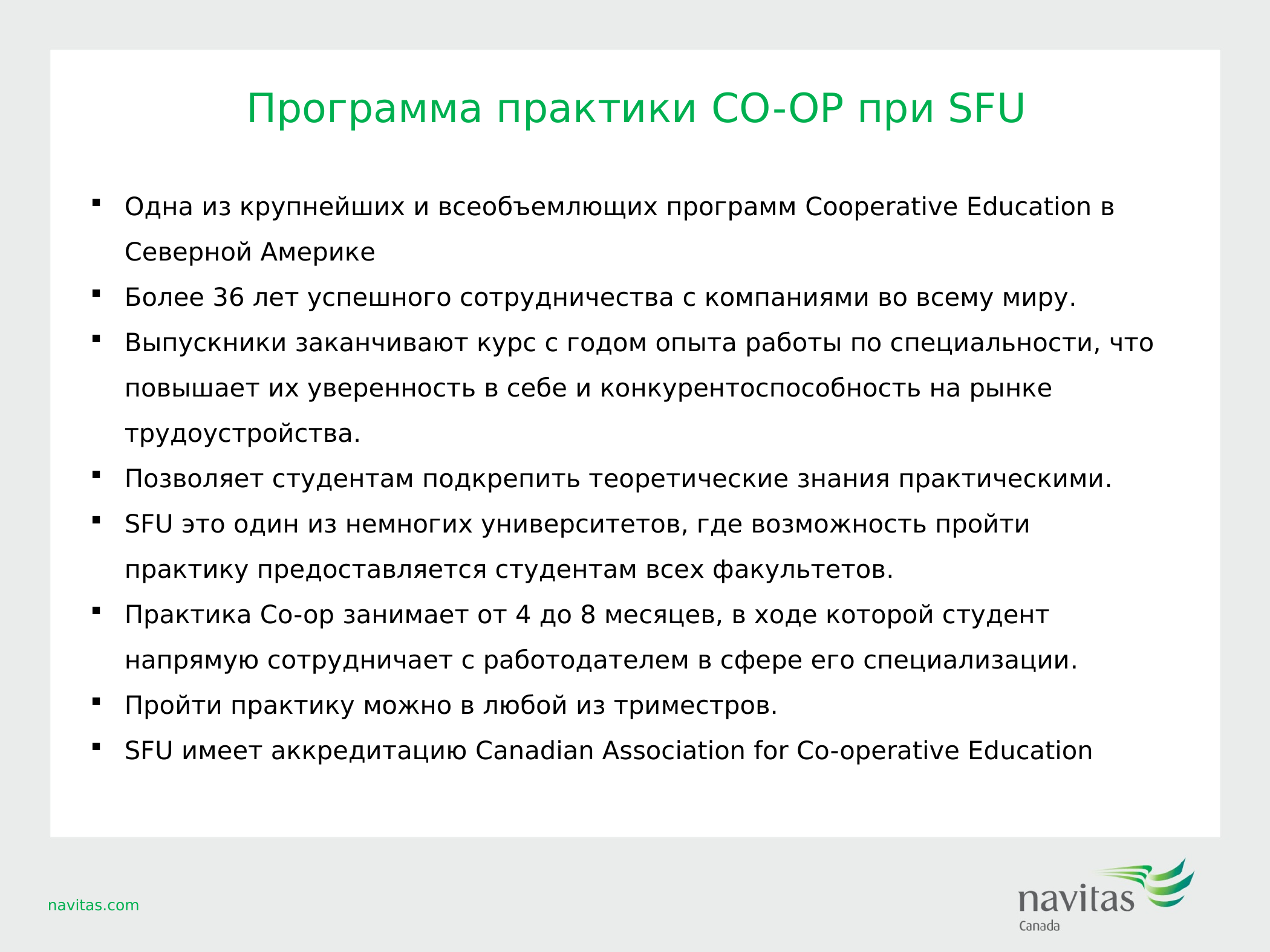

# Программа практики CO-OP при SFU
Одна из крупнейших и всеобъемлющих программ Cooperative Education в Северной Америке
Более 36 лет успешного сотрудничества c компаниями во всему миру.
Выпускники заканчивают курс с годом опыта работы по специальности, что повышает их уверенность в себе и конкурентоспособность на рынке трудоустройства.
Позволяет студентам подкрепить теоретические знания практическими.
SFU это один из немногих университетов, где возможность пройти практику предоставляется студентам всех факультетов.
Практика Co-op занимает от 4 до 8 месяцев, в ходе которой студент напрямую сотрудничает с работодателем в сфере его специализации.
Пройти практику можно в любой из триместров.
SFU имеет аккредитацию Canadian Association for Co-operative Education